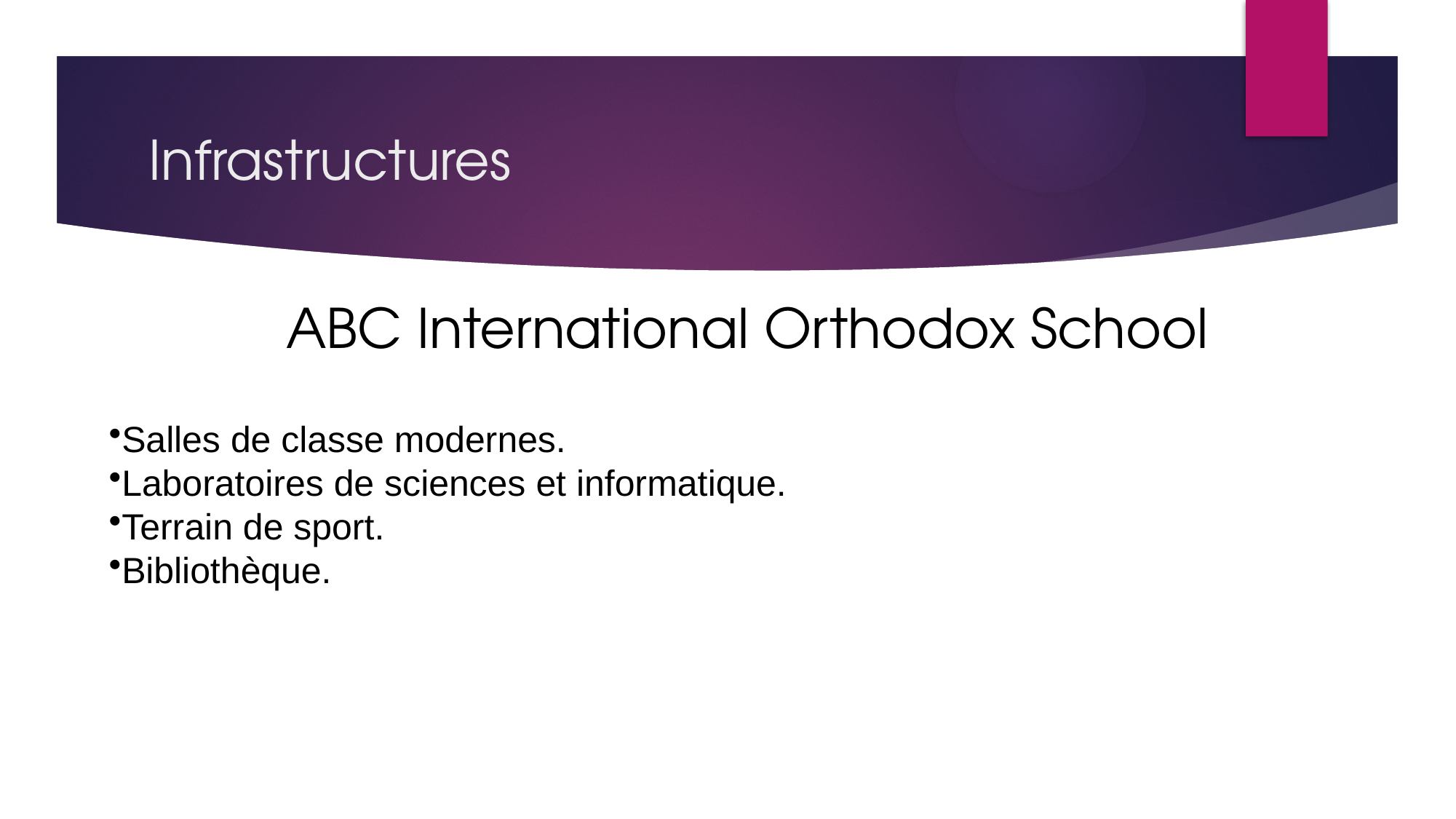

# Infrastructures
ABC International Orthodox School
Salles de classe modernes.
Laboratoires de sciences et informatique.
Terrain de sport.
Bibliothèque.